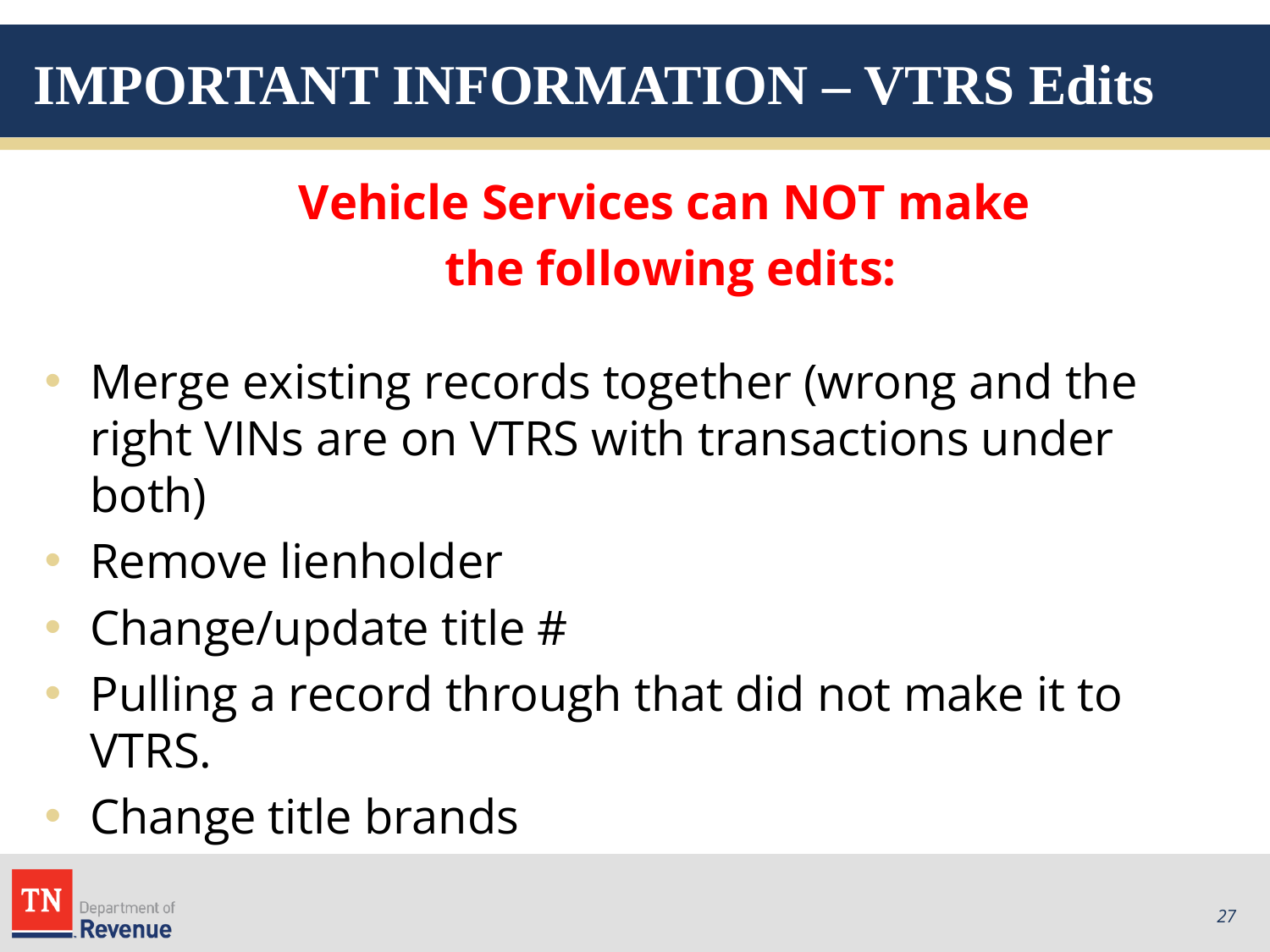

# IMPORTANT INFORMATION – VTRS Edits
Vehicle Services can NOT make
the following edits:

Merge existing records together (wrong and the right VINs are on VTRS with transactions under both)
Remove lienholder
Change/update title #
Pulling a record through that did not make it to VTRS.
Change title brands

27